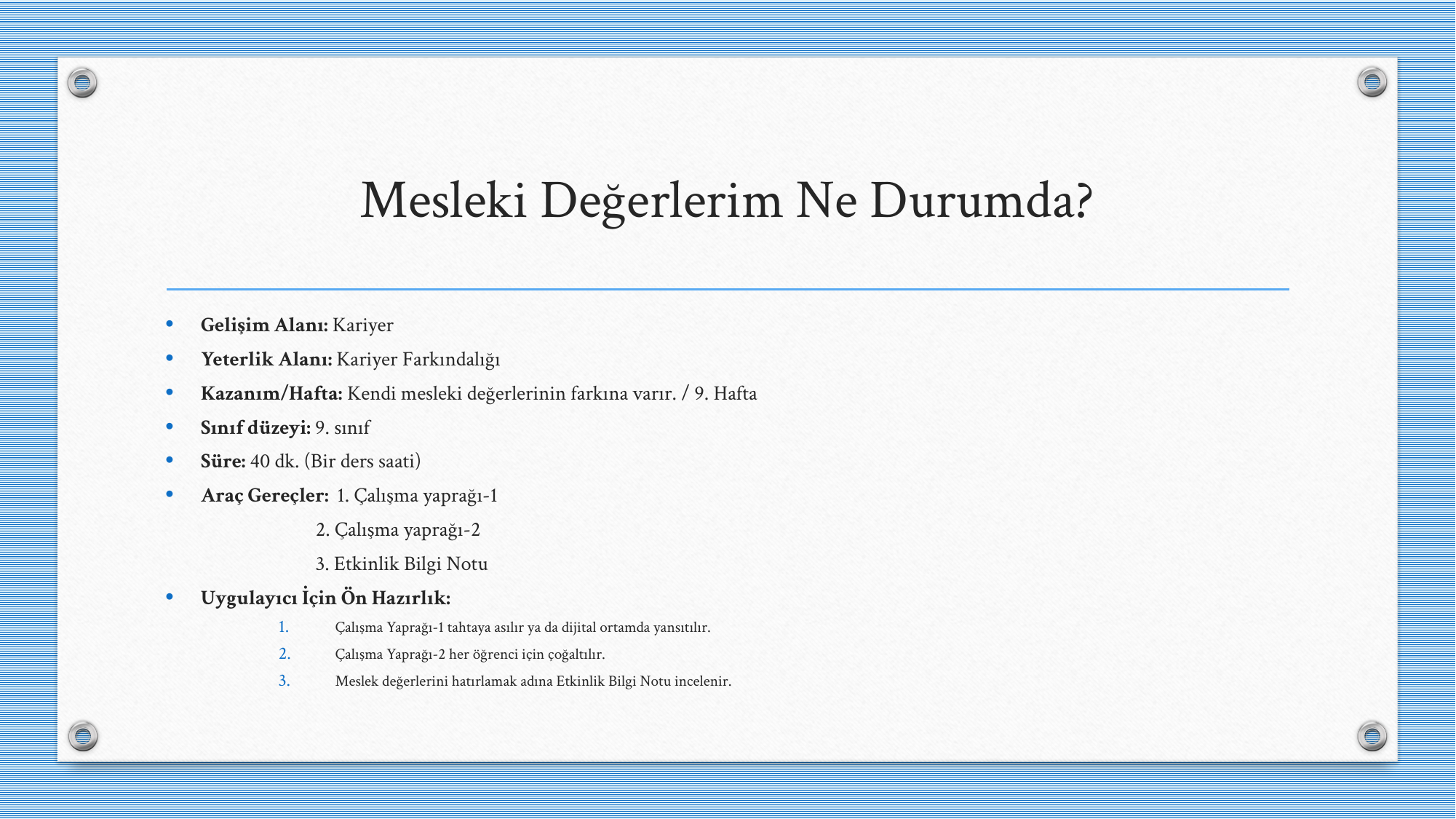

# Mesleki Değerlerim Ne Durumda?
Gelişim Alanı: Kariyer
Yeterlik Alanı: Kariyer Farkındalığı
Kazanım/Hafta: Kendi mesleki değerlerinin farkına varır. / 9. Hafta
Sınıf düzeyi: 9. sınıf
Süre: 40 dk. (Bir ders saati)
Araç Gereçler:  1. Çalışma yaprağı-1
                                 2. Çalışma yaprağı-2
                                 3. Etkinlik Bilgi Notu
Uygulayıcı İçin Ön Hazırlık:
Çalışma Yaprağı-1 tahtaya asılır ya da dijital ortamda yansıtılır.
Çalışma Yaprağı-2 her öğrenci için çoğaltılır.
Meslek değerlerini hatırlamak adına Etkinlik Bilgi Notu incelenir.